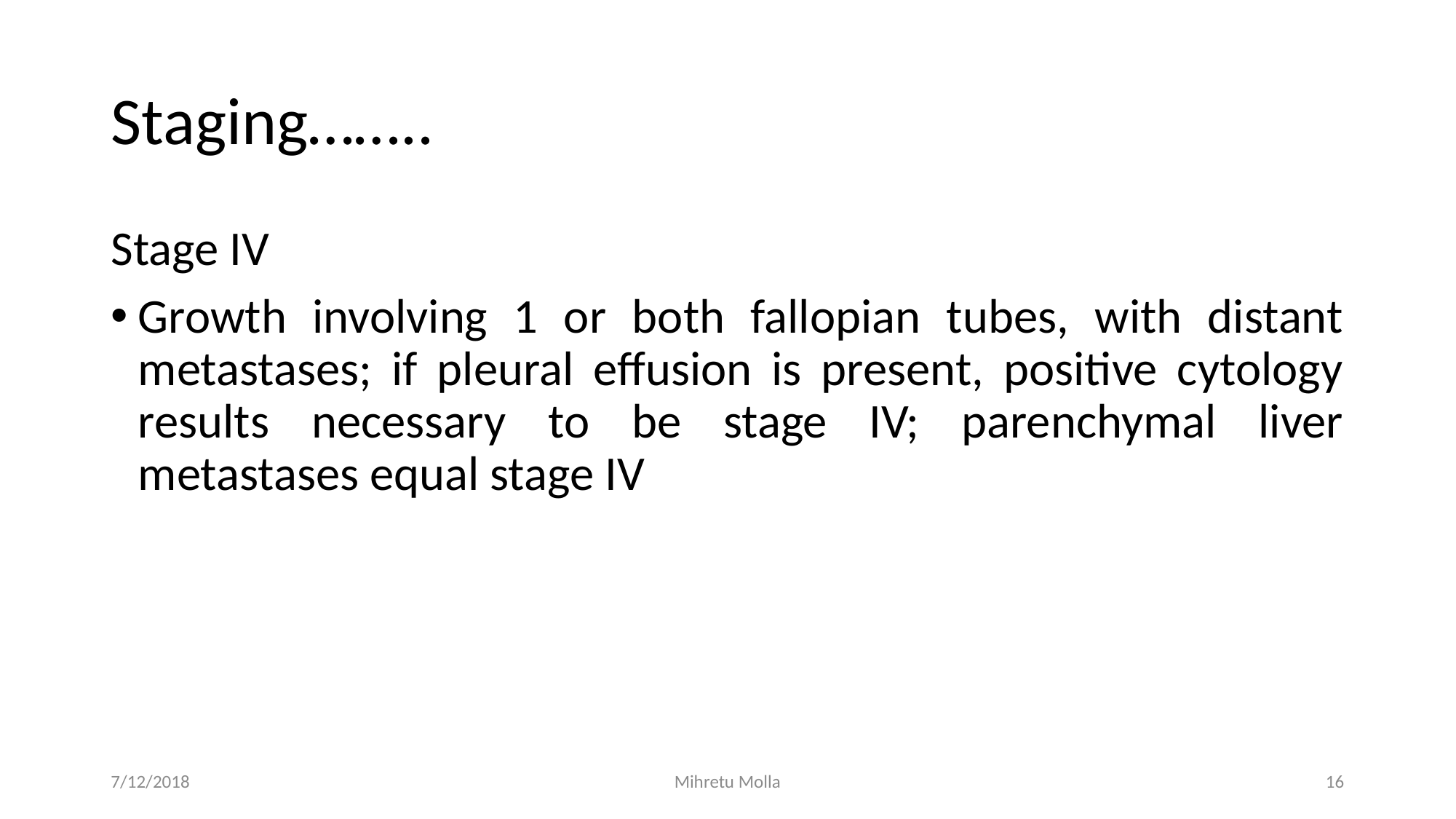

# Staging……..
Stage IV
Growth involving 1 or both fallopian tubes, with distant metastases; if pleural effusion is present, positive cytology results necessary to be stage IV; parenchymal liver metastases equal stage IV
7/12/2018
Mihretu Molla
16